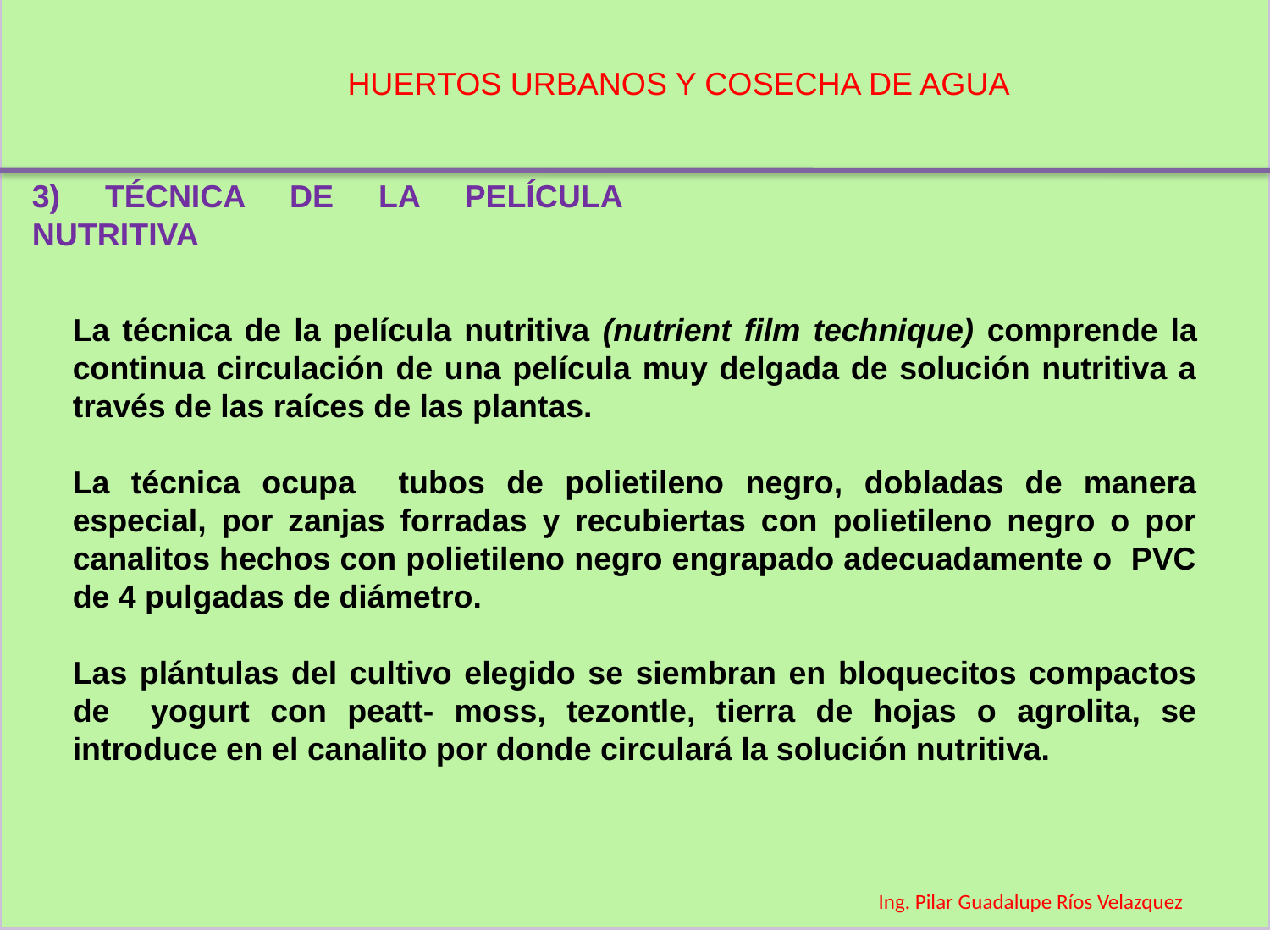

HUERTOS URBANOS Y COSECHA DE AGUA
3) TÉCNICA DE LA PELÍCULA NUTRITIVA
La técnica de la película nutritiva (nutrient film technique) comprende la continua circulación de una película muy delgada de solución nutritiva a través de las raíces de las plantas.

La técnica ocupa  tubos de polietileno negro, dobladas de manera especial, por zanjas forradas y recubiertas con polietileno negro o por canalitos hechos con polietileno negro engrapado adecuadamente o  PVC de 4 pulgadas de diámetro.

Las plántulas del cultivo elegido se siembran en bloquecitos compactos de  yogurt con peatt- moss, tezontle, tierra de hojas o agrolita, se introduce en el canalito por donde circulará la solución nutritiva.

Ing. Pilar Guadalupe Ríos Velazquez